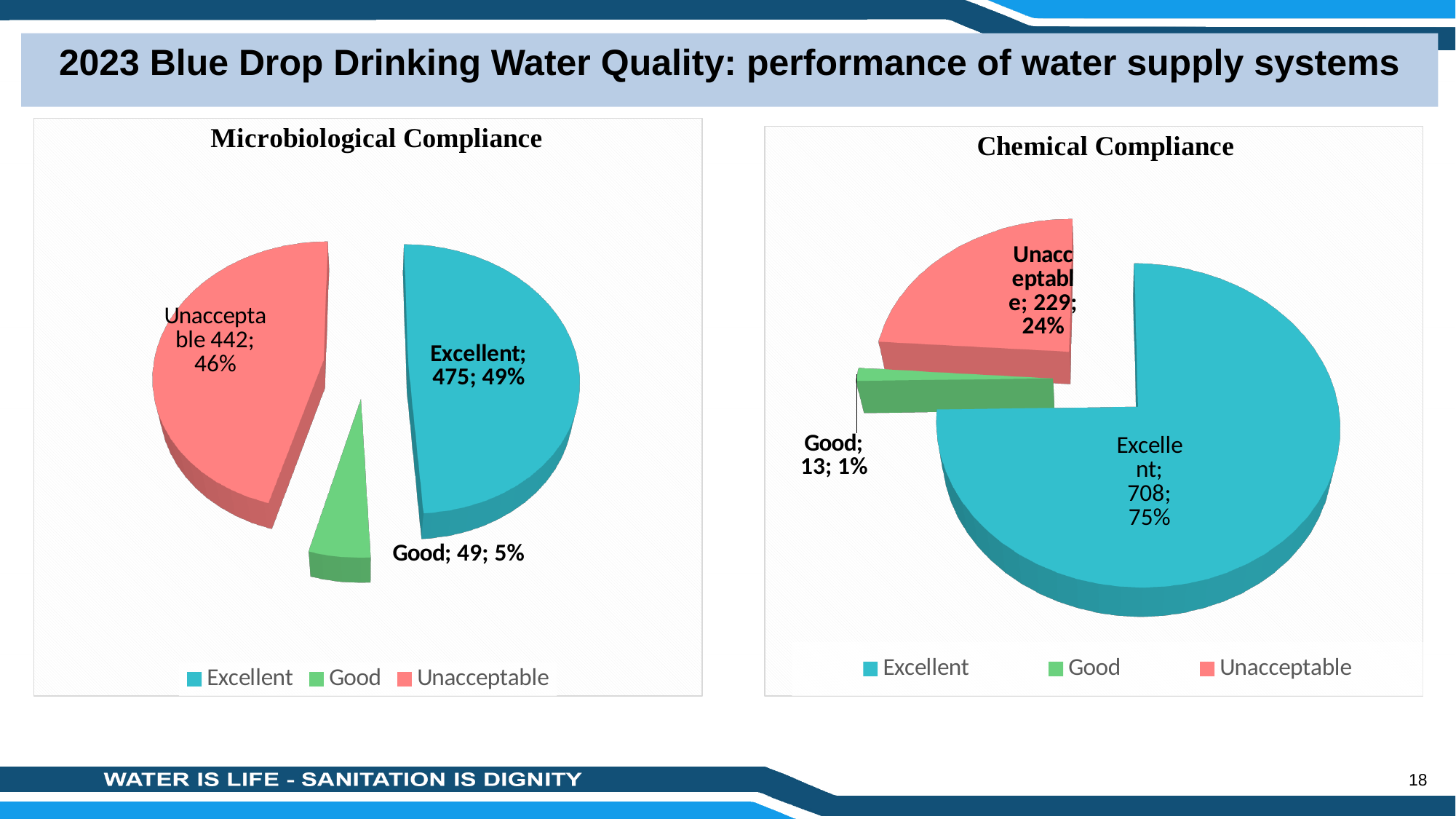

2023 Blue Drop Drinking Water Quality: performance of water supply systems

[unsupported chart]

[unsupported chart]

18